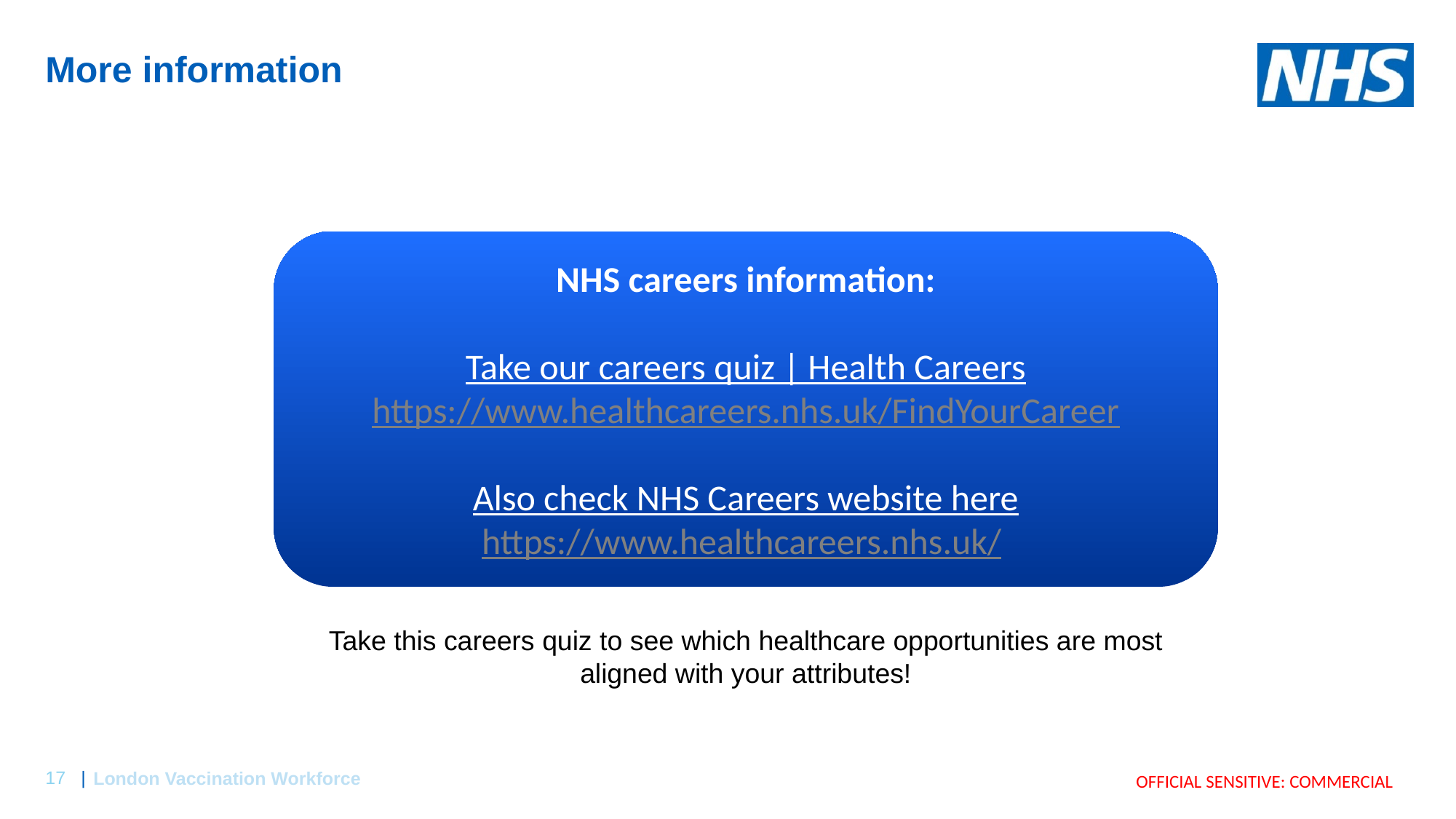

# More information
NHS careers information:

Take our careers quiz | Health Careers
https://www.healthcareers.nhs.uk/FindYourCareer

Also check NHS Careers website here
https://www.healthcareers.nhs.uk/
Take this careers quiz to see which healthcare opportunities are most aligned with your attributes!
London Vaccination Workforce